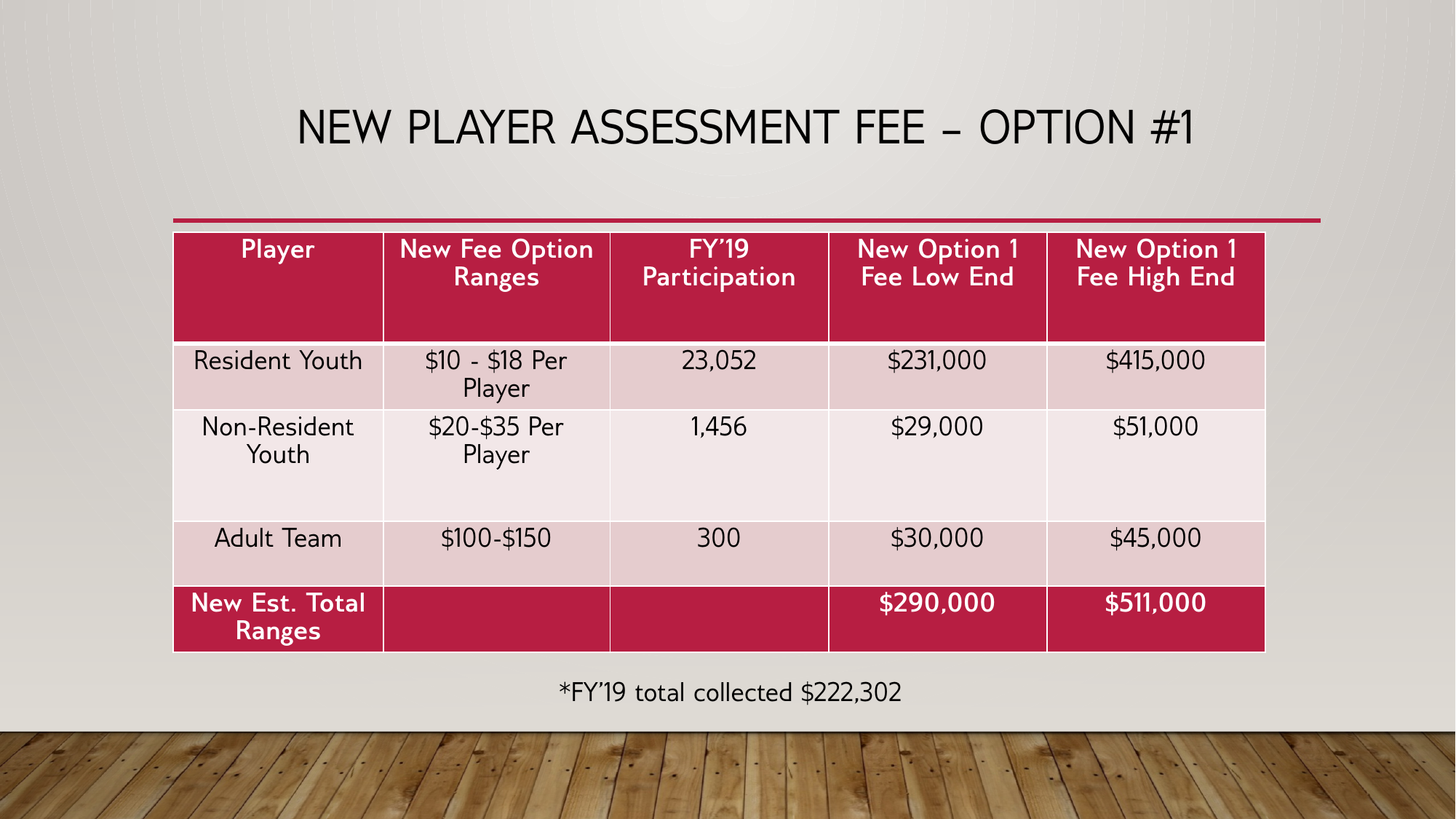

# New Player Assessment Fee – Option #1
| Player | New Fee Option Ranges | FY’19 Participation | New Option 1 Fee Low End | New Option 1 Fee High End |
| --- | --- | --- | --- | --- |
| Resident Youth | $10 - $18 Per Player | 23,052 | $231,000 | $415,000 |
| Non-Resident Youth | $20-$35 Per Player | 1,456 | $29,000 | $51,000 |
| Adult Team | $100-$150 | 300 | $30,000 | $45,000 |
| New Est. Total Ranges |  |  | $290,000 | $511,000 |
*FY’19 total collected $222,302